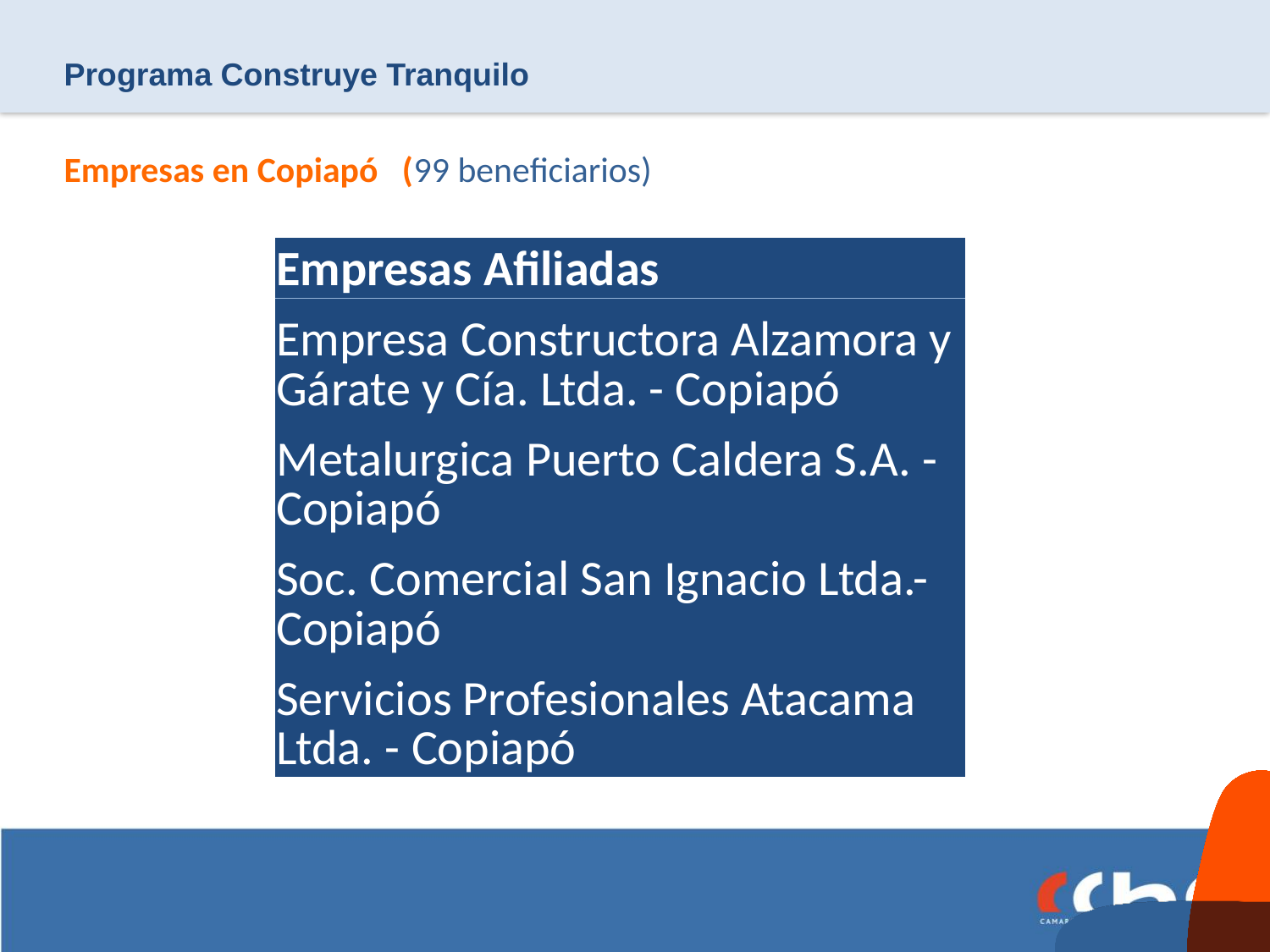

Programa Construye Tranquilo
Empresas en Copiapó   (99 beneficiarios)

| Empresas Afiliadas |
| --- |
| Empresa Constructora Alzamora y Gárate y Cía. Ltda. - Copiapó |
| Metalurgica Puerto Caldera S.A. - Copiapó |
| Soc. Comercial San Ignacio Ltda.- Copiapó |
| Servicios Profesionales Atacama Ltda. - Copiapó |